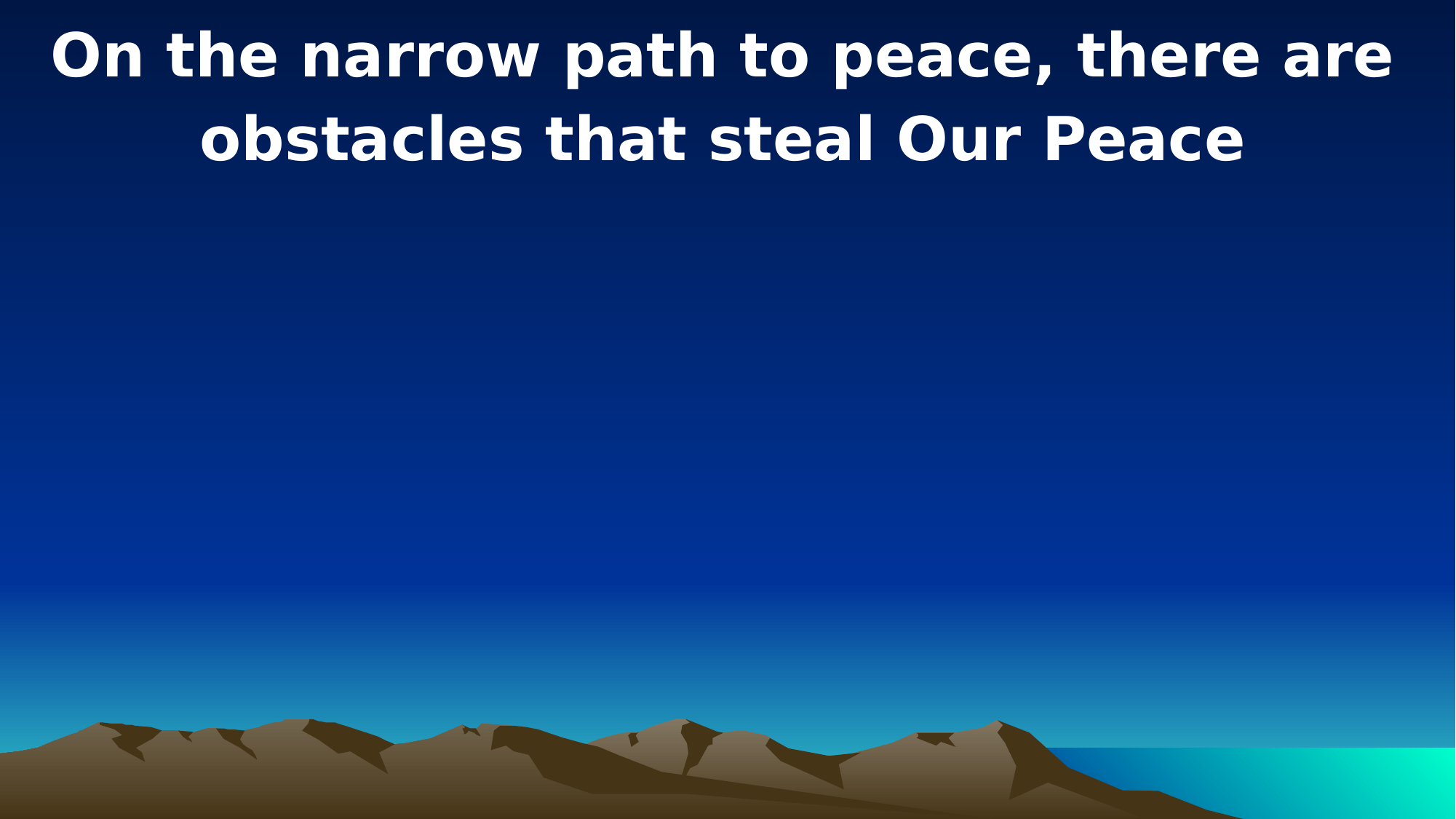

On the narrow path to peace, there are obstacles that steal Our Peace